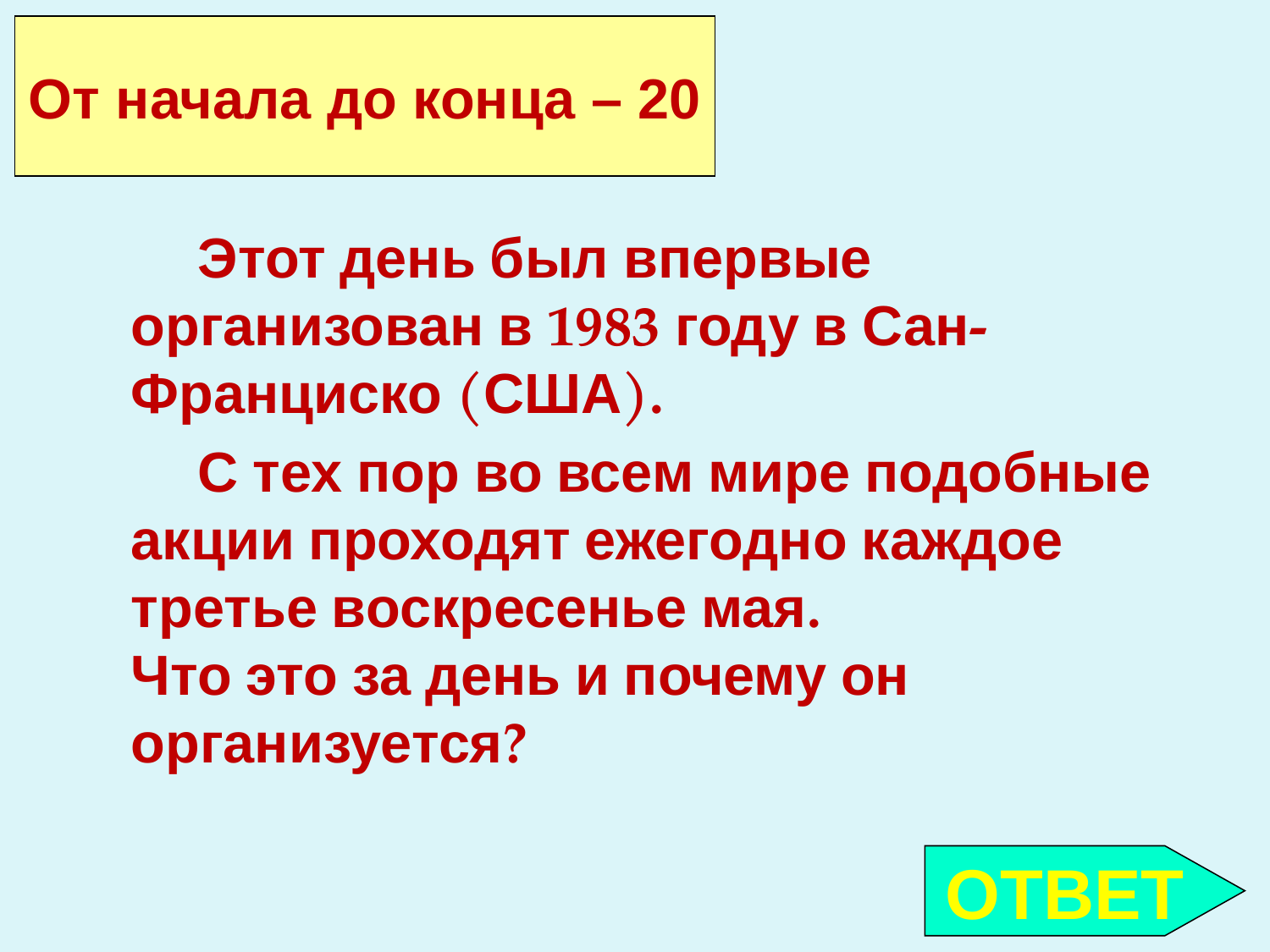

От начала до конца – 20

            Этот день был впервые организован в 1983 году в Сан-Франциско (США).
            С тех пор во всем мире подобные акции проходят ежегодно каждое третье воскресенье мая. 
Что это за день и почему он организуется?
ОТВЕТ